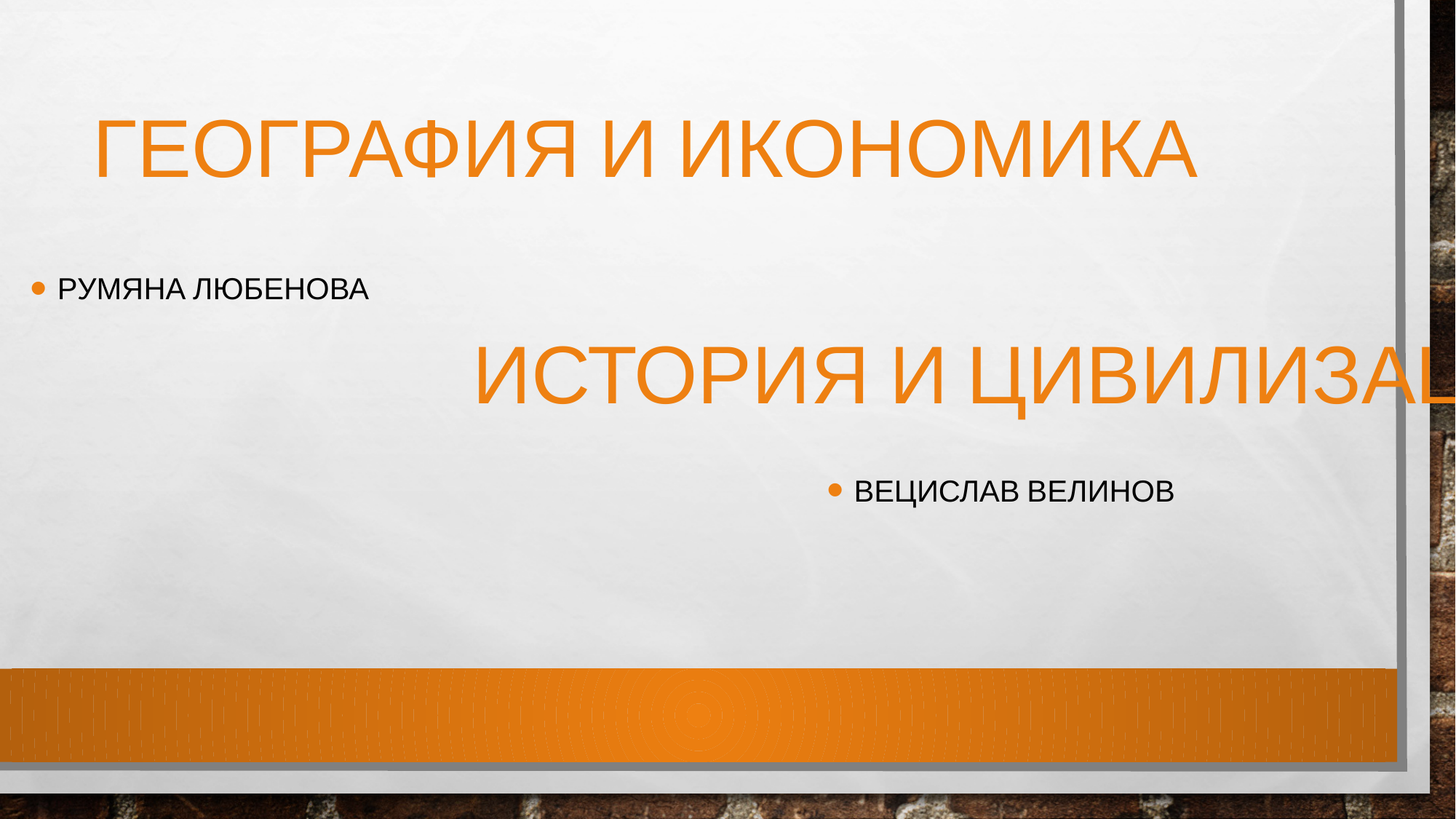

# География и икономика
Румяна любенова
Вецислав Велинов
История и цивилизации